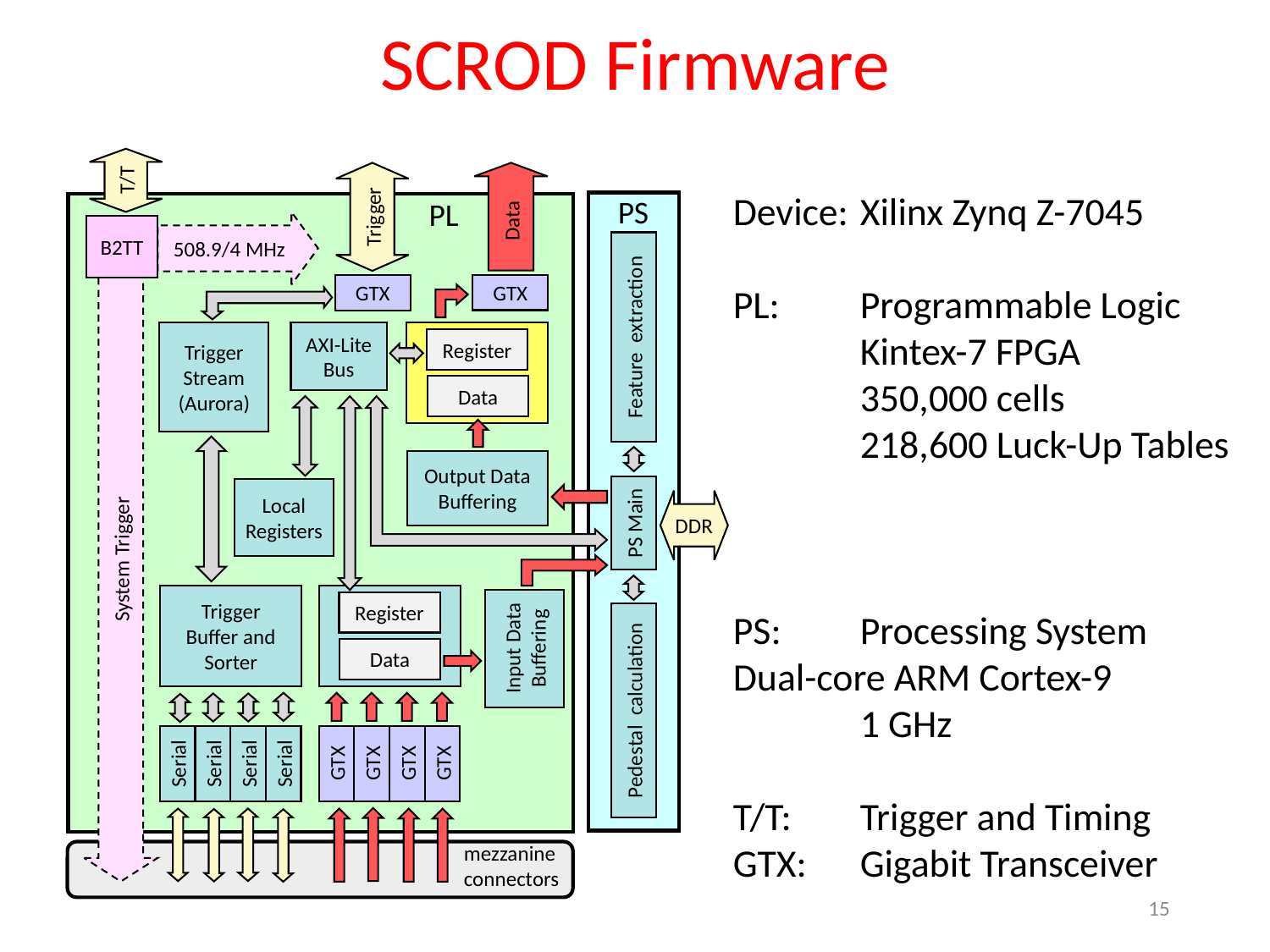

# SCROD Firmware
T/T
Trigger
508.9/4 MHz
Data
Device: 	Xilinx Zynq Z-7045

PL:   	Programmable Logic
        	Kintex-7 FPGA
        	350,000 cells
	218,600 Luck-Up Tables

PS:	Processing System	Dual-core ARM Cortex-9
	1 GHz

T/T:	Trigger and Timing
GTX:	Gigabit Transceiver
PS
PL

B2TT
Feature  extraction
System Trigger
GTX
GTX

AXI-Lite
Bus

Trigger Stream
(Aurora)
Register

Data

Output Data Buffering

Local Registers

PS Main
DDR

Trigger Buffer and
Sorter

Input Data Buffering
Register
Pedestal  calculation
Data

Serial
Serial
Serial
Serial
GTX
GTX
GTX
GTX

mezzanine
connectors

15